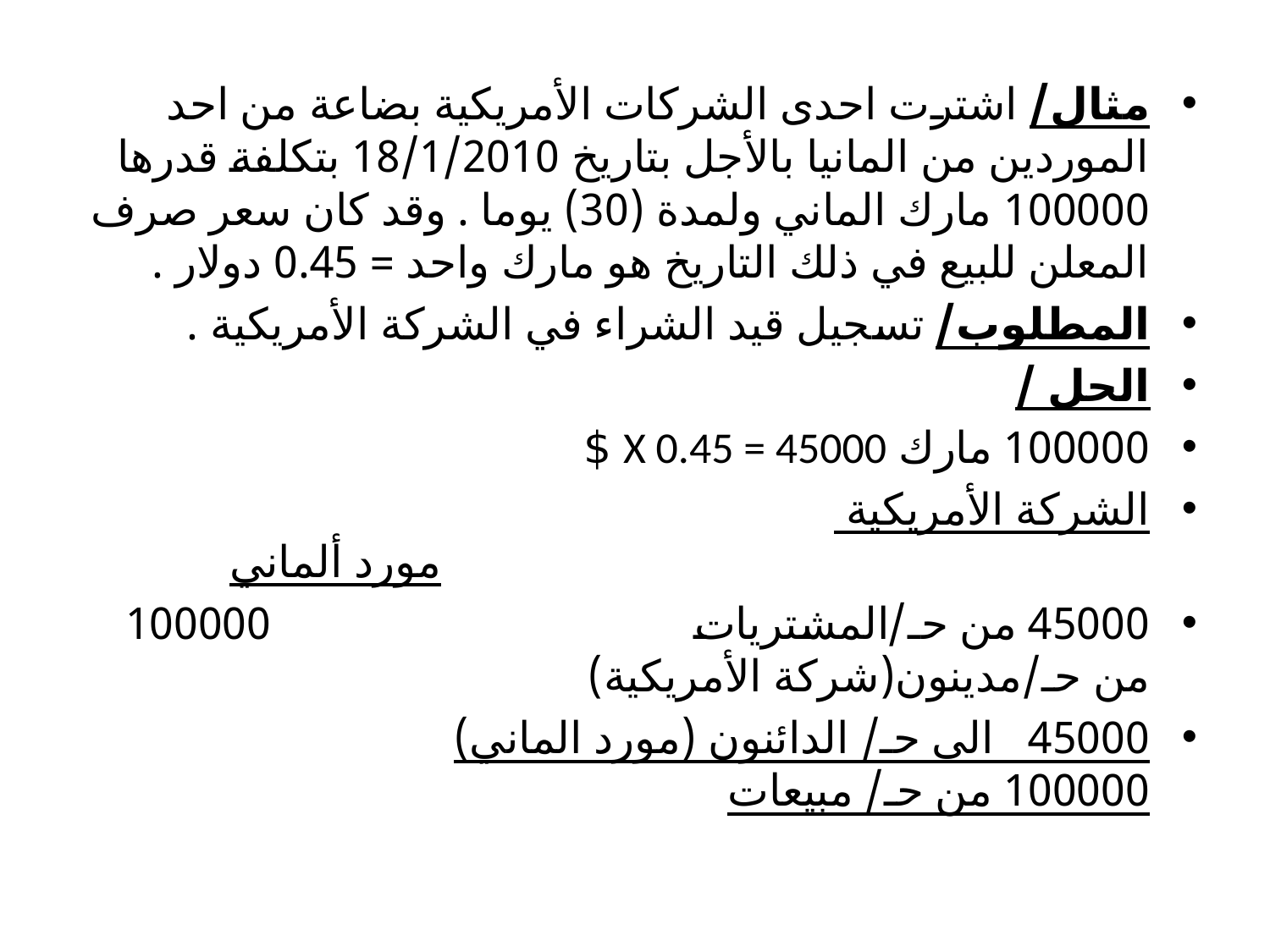

مثال/ اشترت احدى الشركات الأمريكية بضاعة من احد الموردين من المانيا بالأجل بتاريخ 18/1/2010 بتكلفة قدرها 100000 مارك الماني ولمدة (30) يوما . وقد كان سعر صرف المعلن للبيع في ذلك التاريخ هو مارك واحد = 0.45 دولار .
المطلوب/ تسجيل قيد الشراء في الشركة الأمريكية .
الحل /
100000 مارك X 0.45 = 45000 $
الشركة الأمريكية                                                                مورد ألماني
45000 من حـ/المشتريات                                     100000 من حـ/مدينون(شركة الأمريكية)
45000   الى حـ/ الدائنون (مورد الماني)                             100000 من حـ/ مبيعات